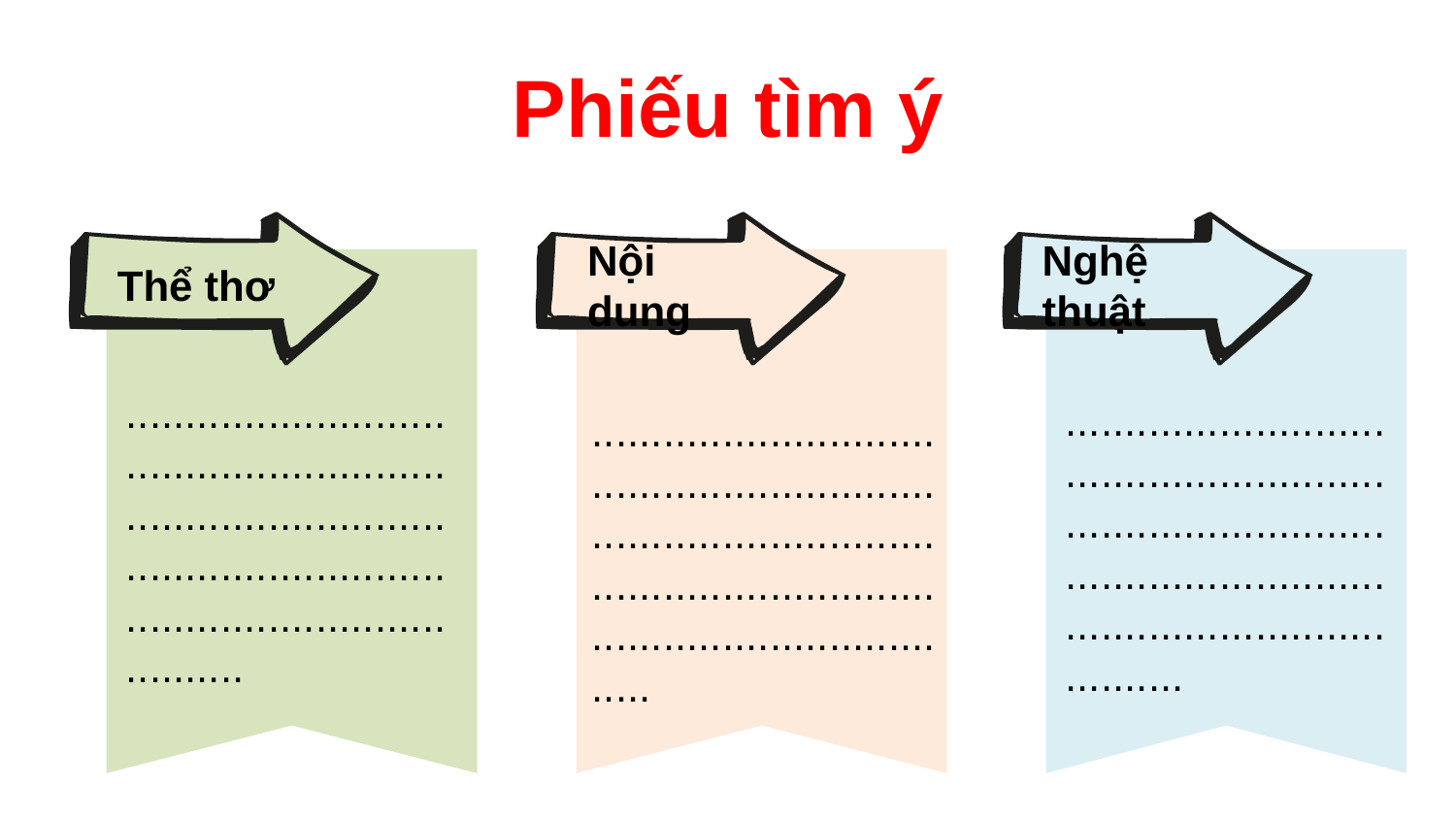

Phiếu tìm ý

Thể thơ
Nội dung
Nghệ thuật
.................................................................................................................................................
.................................................................................................................................................
......................................................................................................................................................